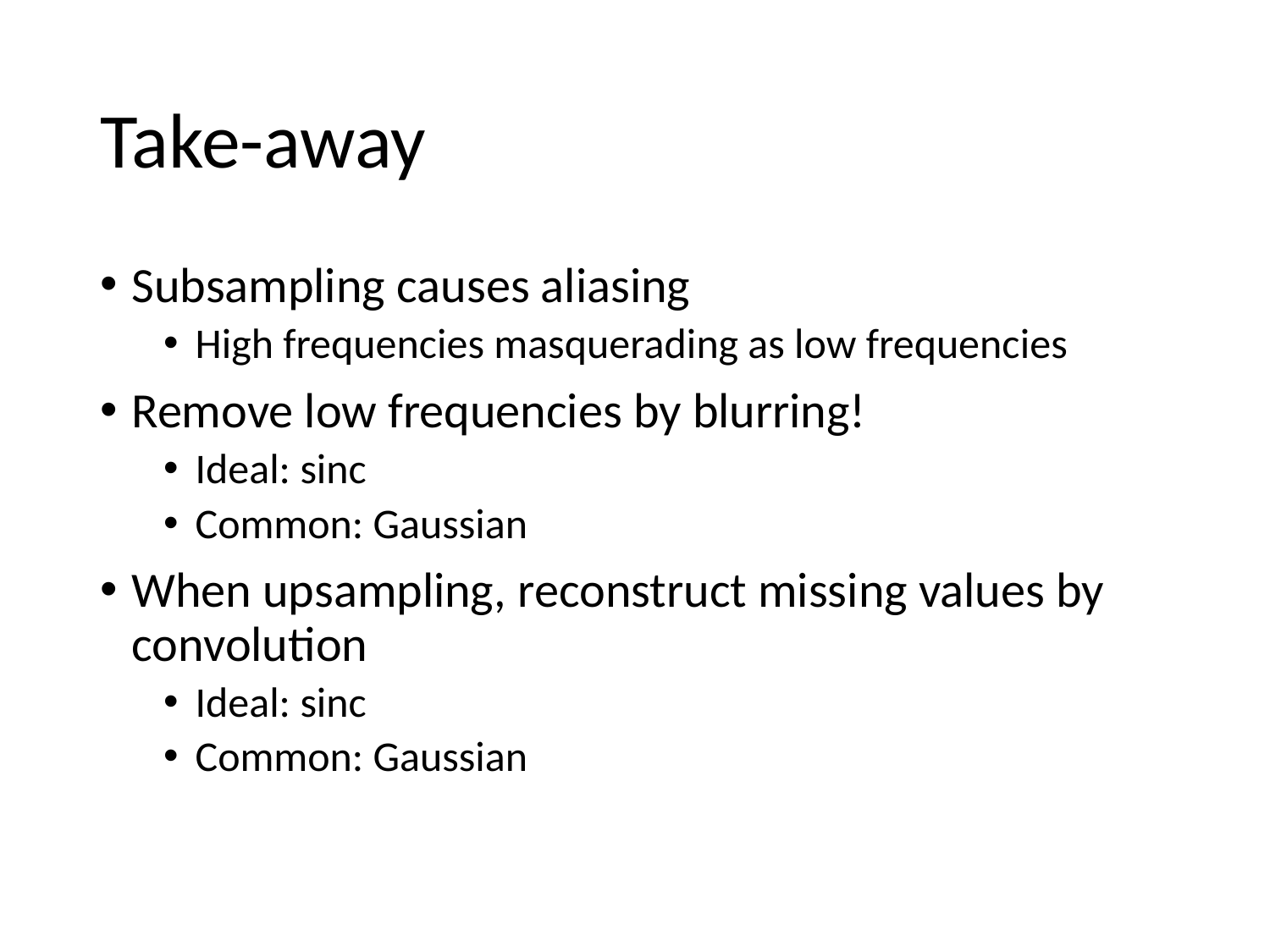

# Take-away
Subsampling causes aliasing
High frequencies masquerading as low frequencies
Remove low frequencies by blurring!
Ideal: sinc
Common: Gaussian
When upsampling, reconstruct missing values by convolution
Ideal: sinc
Common: Gaussian